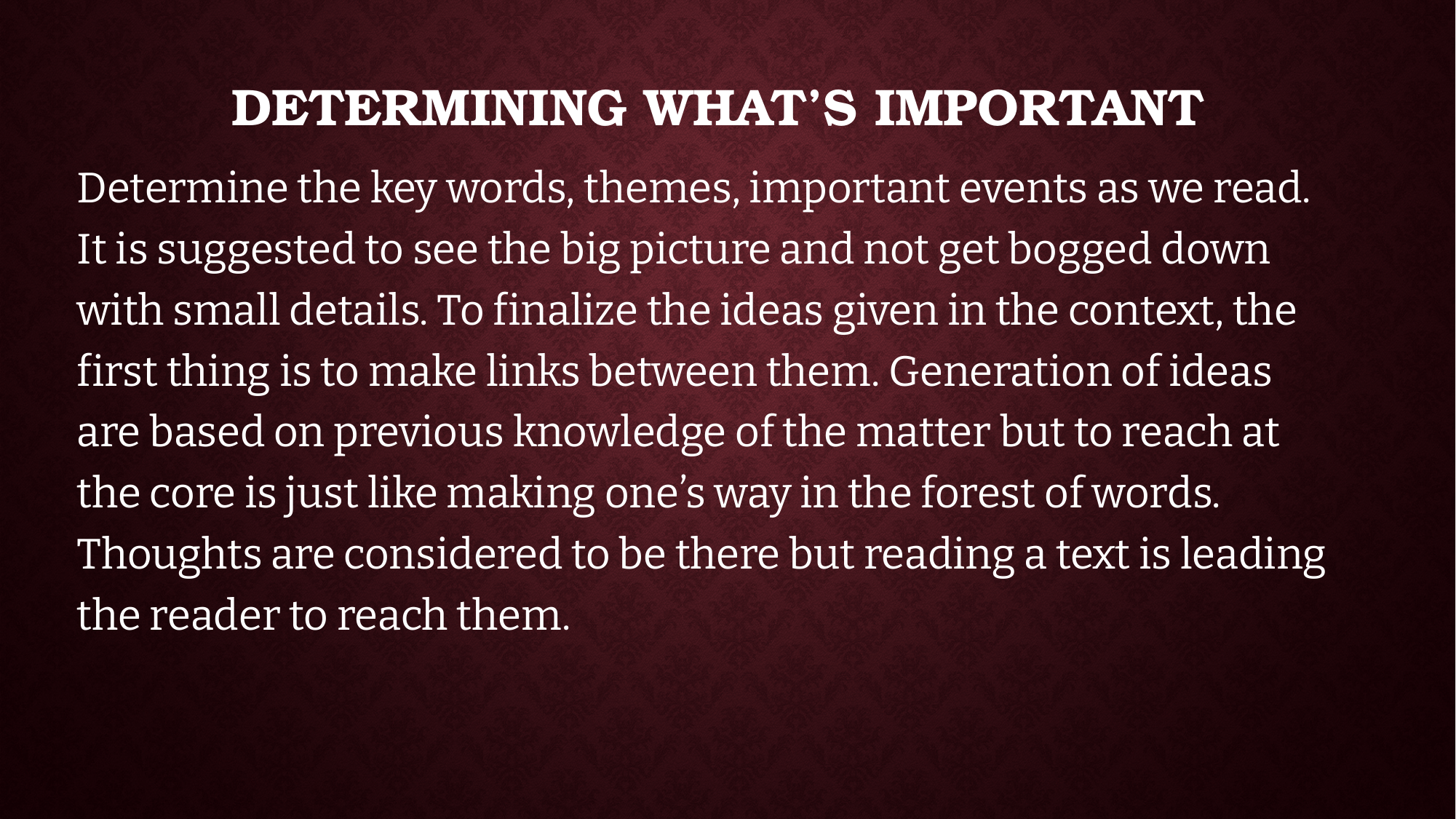

# Determining what’s important
Determine the key words, themes, important events as we read. It is suggested to see the big picture and not get bogged down with small details. To finalize the ideas given in the context, the first thing is to make links between them. Generation of ideas are based on previous knowledge of the matter but to reach at the core is just like making one’s way in the forest of words. Thoughts are considered to be there but reading a text is leading the reader to reach them.